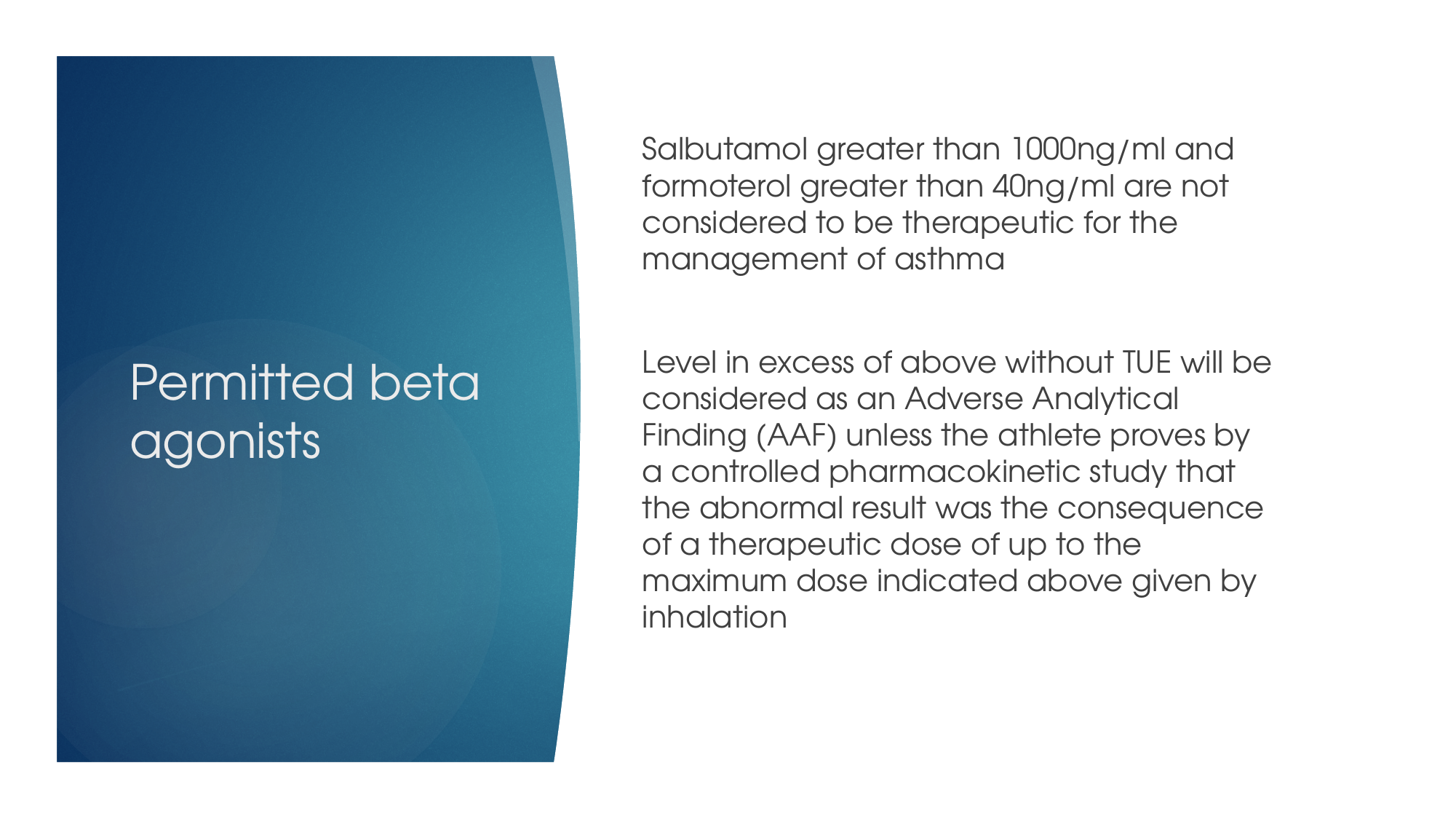

Salbutamol greater than 1000ng/ml and formoterol greater than 40ng/ml are not considered to be therapeutic for the management of asthma

Level in excess of above without TUE will be considered as an Adverse Analytical Finding (AAF) unless the athlete proves by a controlled pharmacokinetic study that the abnormal result was the consequence of a therapeutic dose of up to the maximum dose indicated above given by inhalation

# Permitted beta agonists